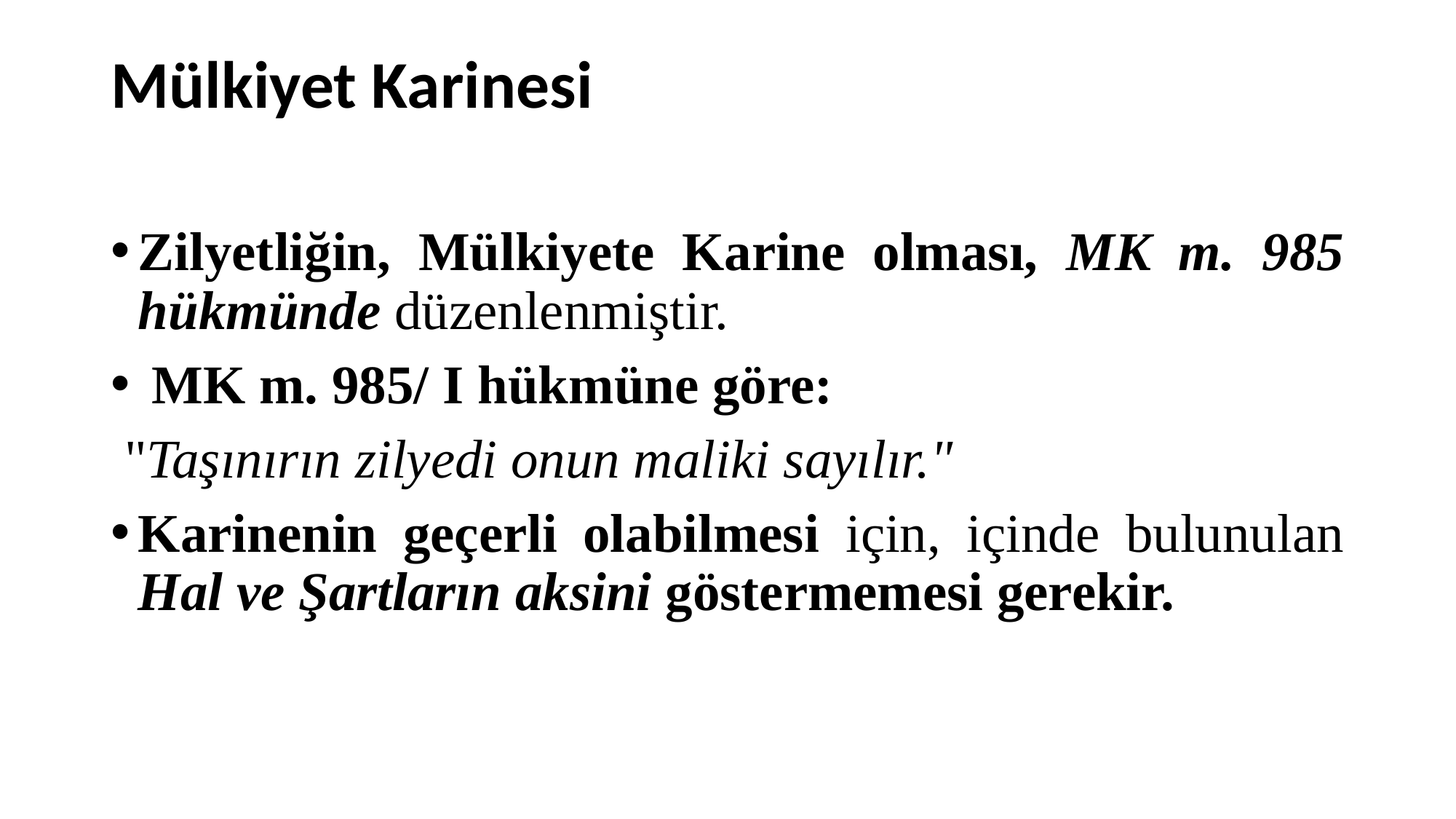

# Mülkiyet Karinesi
Zilyetliğin, Mülkiyete Karine olması, MK m. 985 hükmünde düzenlenmiştir.
 MK m. 985/ I hükmüne göre:
 "Taşınırın zilyedi onun maliki sayılır."
Karinenin geçerli olabilmesi için, içinde bulunulan Hal ve Şartların aksini göstermemesi gerekir.